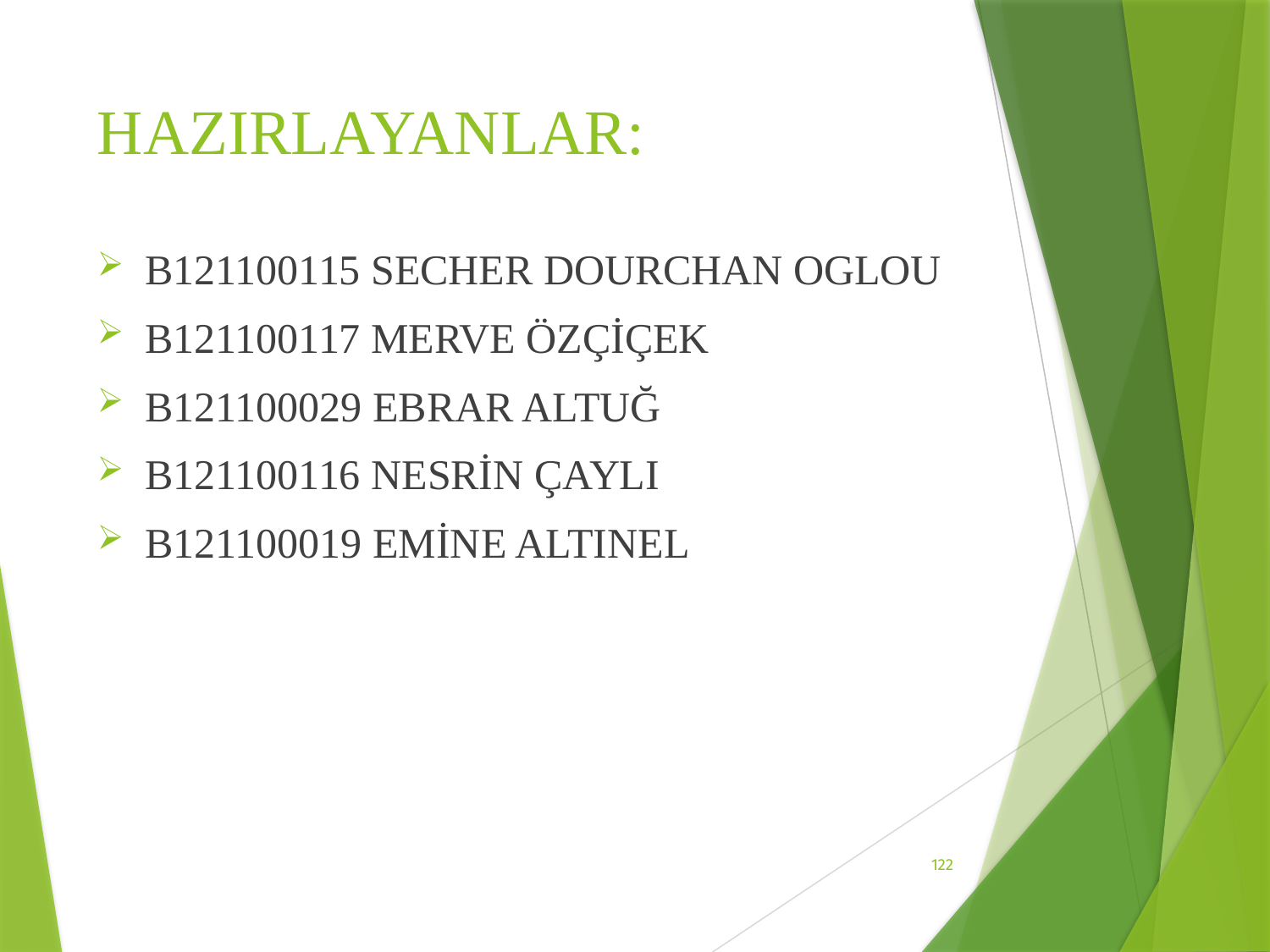

# HAZIRLAYANLAR:
B121100115 SECHER DOURCHAN OGLOU
B121100117 MERVE ÖZÇİÇEK
B121100029 EBRAR ALTUĞ
B121100116 NESRİN ÇAYLI
B121100019 EMİNE ALTINEL

122